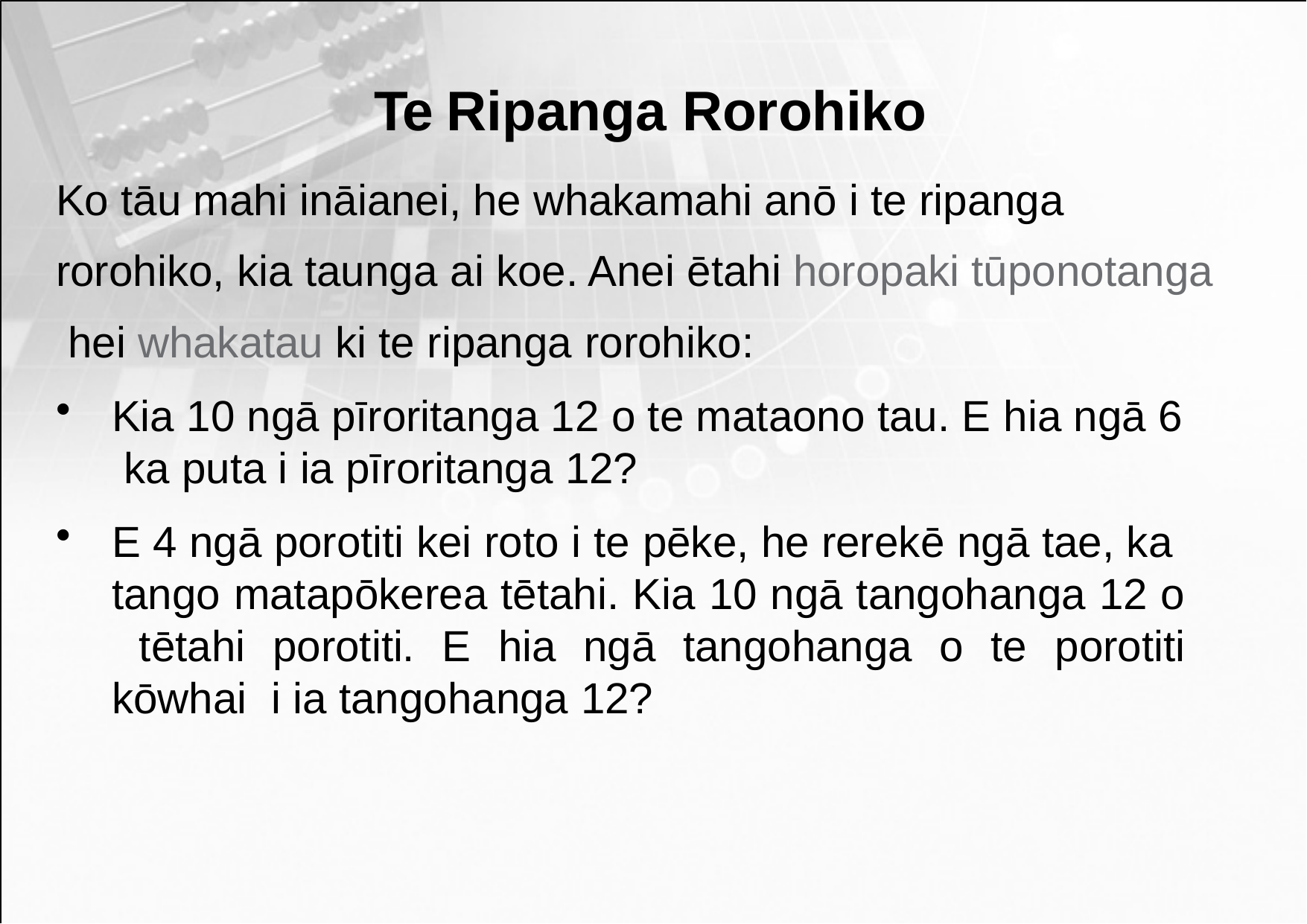

# Te Ripanga Rorohiko
Ko tāu mahi ināianei, he whakamahi anō i te ripanga  rorohiko, kia taunga ai koe. Anei ētahi horopaki tūponotanga  hei whakatau ki te ripanga rorohiko:
Kia 10 ngā pīroritanga 12 o te mataono tau. E hia ngā 6  ka puta i ia pīroritanga 12?
E 4 ngā porotiti kei roto i te pēke, he rerekē ngā tae, ka  tango matapōkerea tētahi. Kia 10 ngā tangohanga 12 o  tētahi porotiti. E hia ngā tangohanga o te porotiti kōwhai  i ia tangohanga 12?